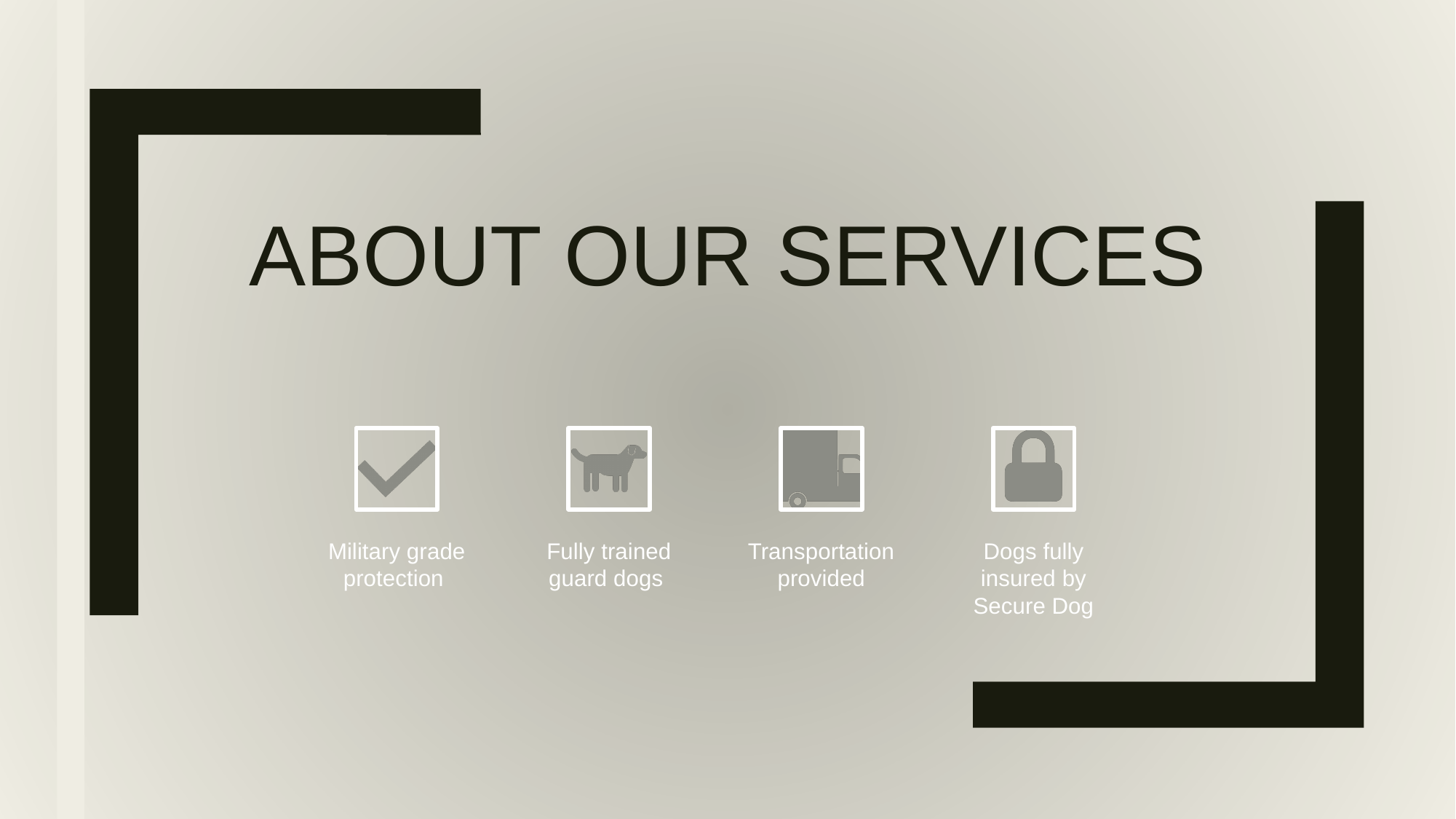

# About our Services

Military grade protection
Fully trained guard dogs
Transportation provided
Dogs fully insured by Secure Dog